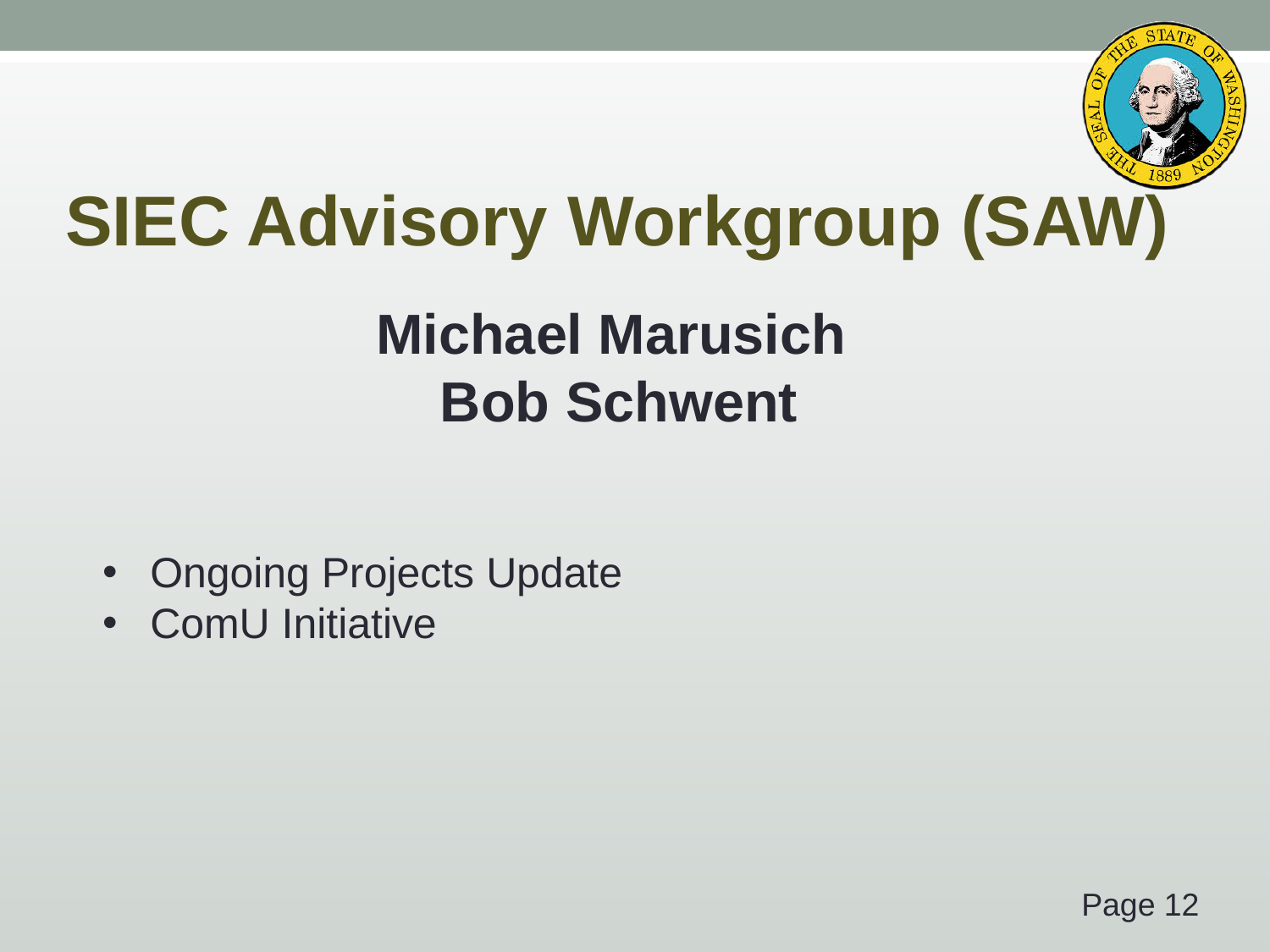

SIEC Advisory Workgroup (SAW)

Michael Marusich
Bob Schwent
Ongoing Projects Update
ComU Initiative